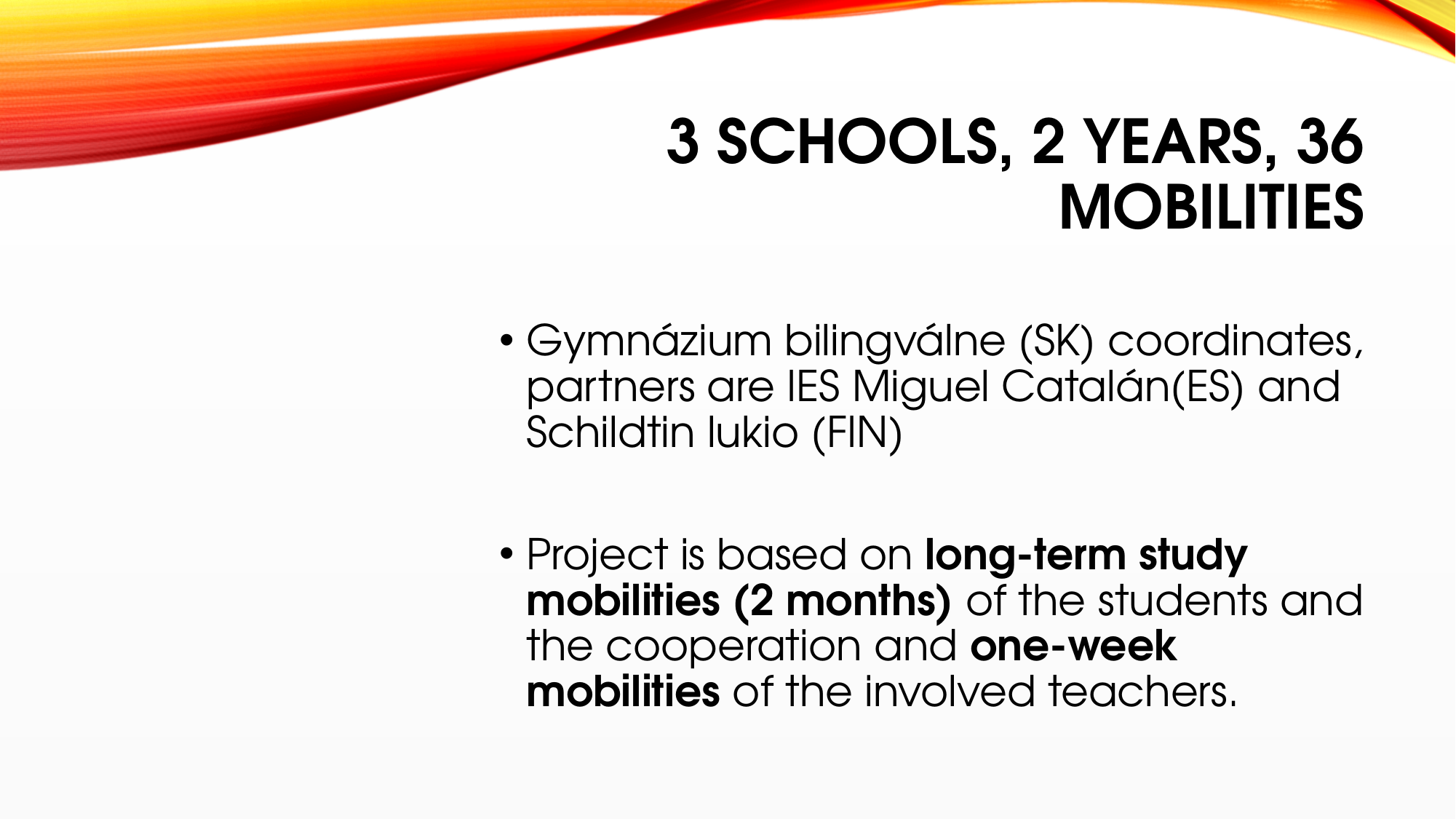

# 3 schools, 2 years, 36 mobilities
Gymnázium bilingválne (SK) coordinates, partners are IES Miguel Catalán(ES) and Schildtin lukio (FIN)

Project is based on long-term study mobilities (2 months) of the students and the cooperation and one-week mobilities of the involved teachers.